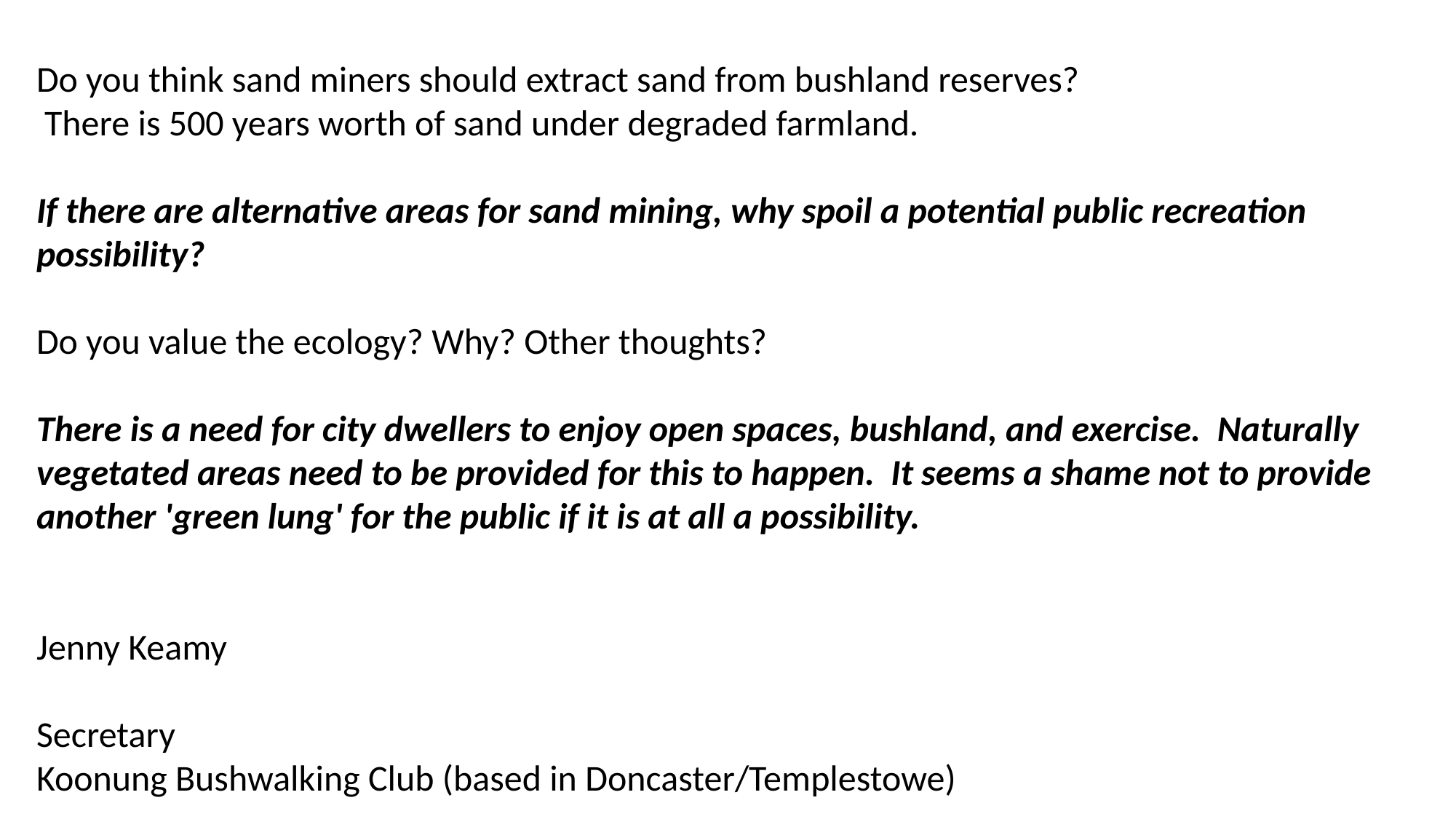

Do you think sand miners should extract sand from bushland reserves?
 There is 500 years worth of sand under degraded farmland.

If there are alternative areas for sand mining, why spoil a potential public recreation possibility?

Do you value the ecology? Why? Other thoughts?

There is a need for city dwellers to enjoy open spaces, bushland, and exercise.  Naturally vegetated areas need to be provided for this to happen.  It seems a shame not to provide another 'green lung' for the public if it is at all a possibility.

Jenny Keamy

Secretary
Koonung Bushwalking Club (based in Doncaster/Templestowe)